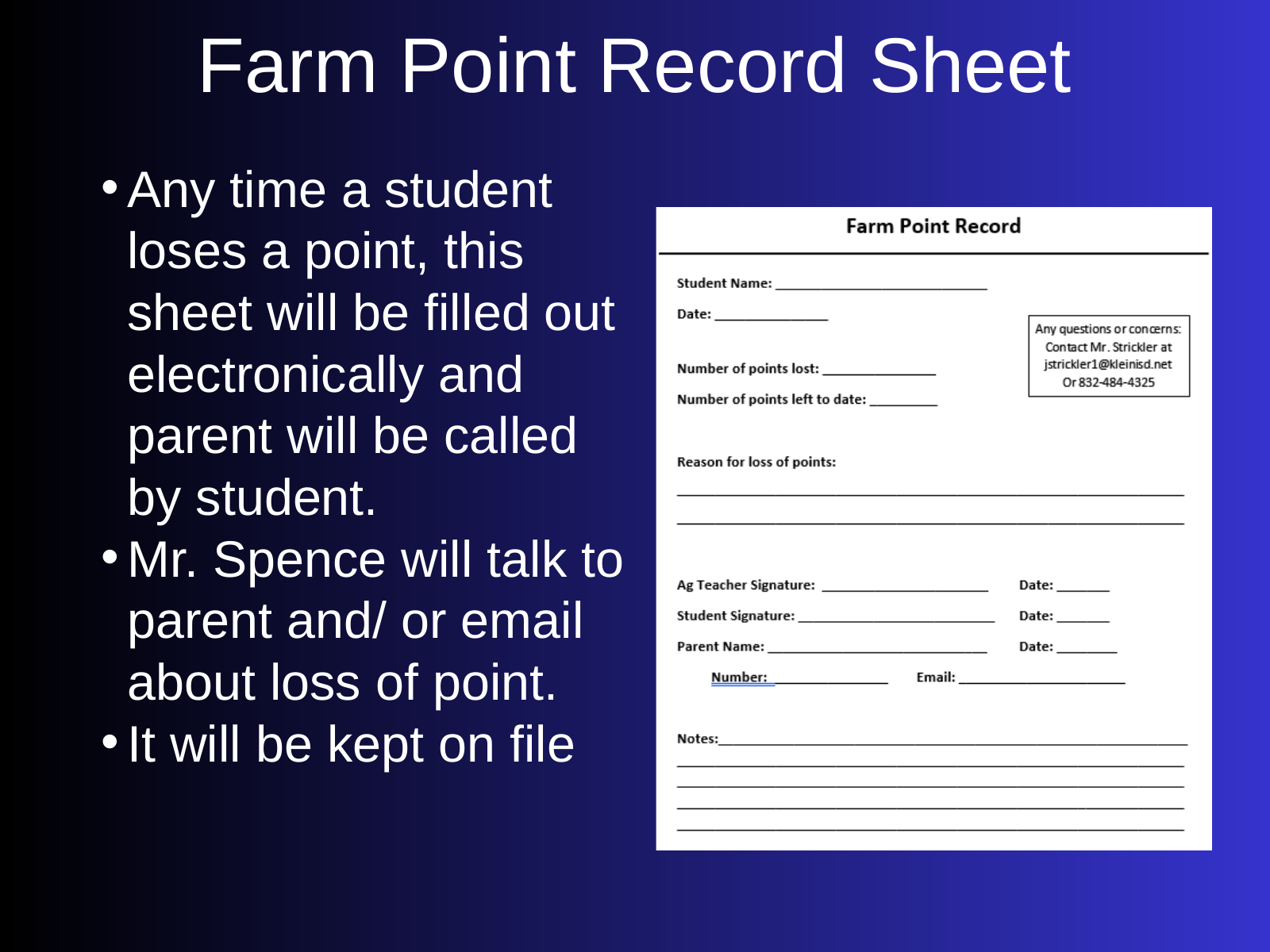

Farm Point Record Sheet
Any time a student loses a point, this sheet will be filled out electronically and parent will be called by student.
Mr. Spence will talk to parent and/ or email about loss of point.
It will be kept on file